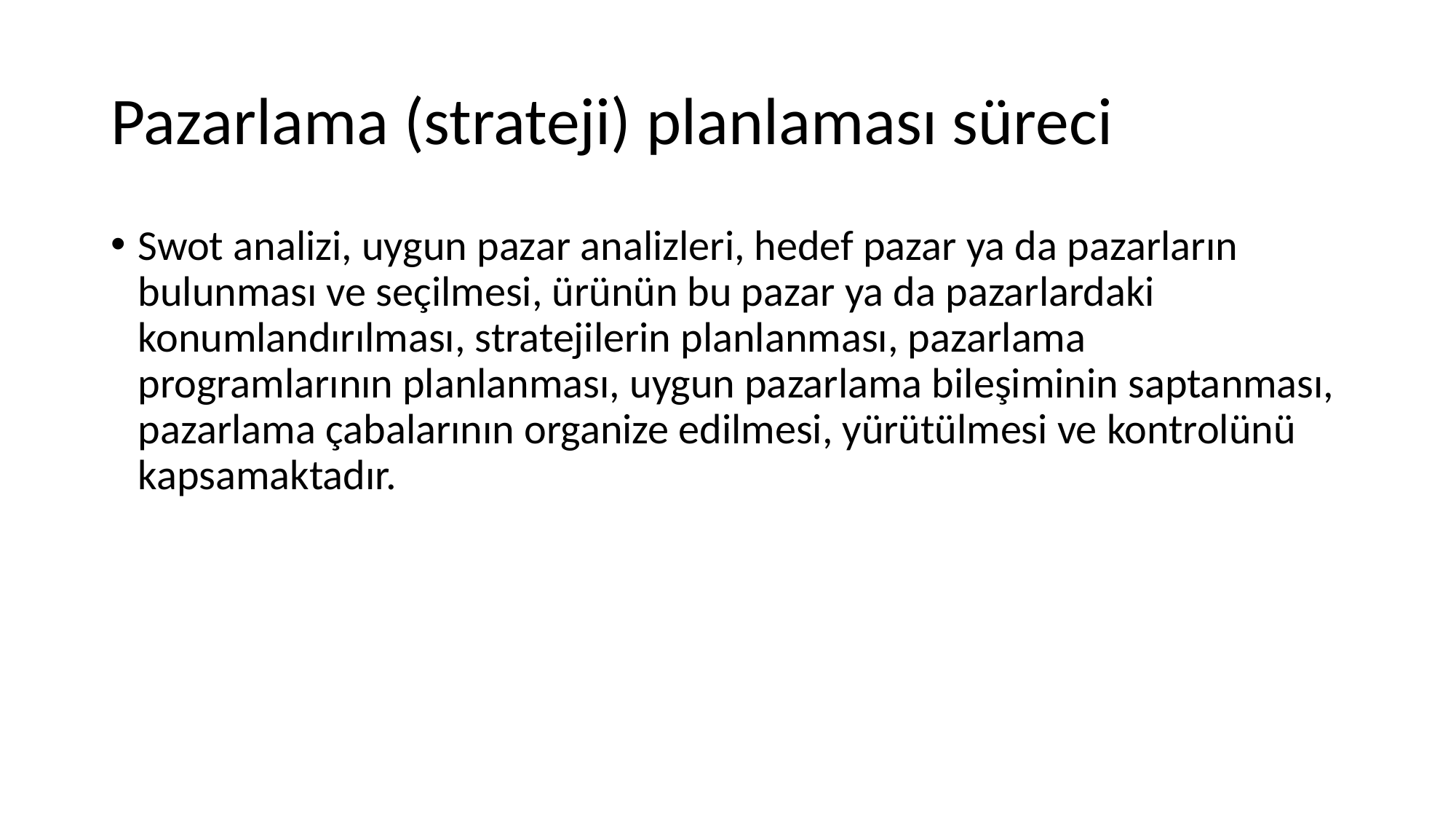

# Pazarlama (strateji) planlaması süreci
Swot analizi, uygun pazar analizleri, hedef pazar ya da pazarların bulunması ve seçilmesi, ürünün bu pazar ya da pazarlardaki konumlandırılması, stratejilerin planlanması, pazarlama programlarının planlanması, uygun pazarlama bileşiminin saptanması, pazarlama çabalarının organize edilmesi, yürütülmesi ve kontrolünü kapsamaktadır.